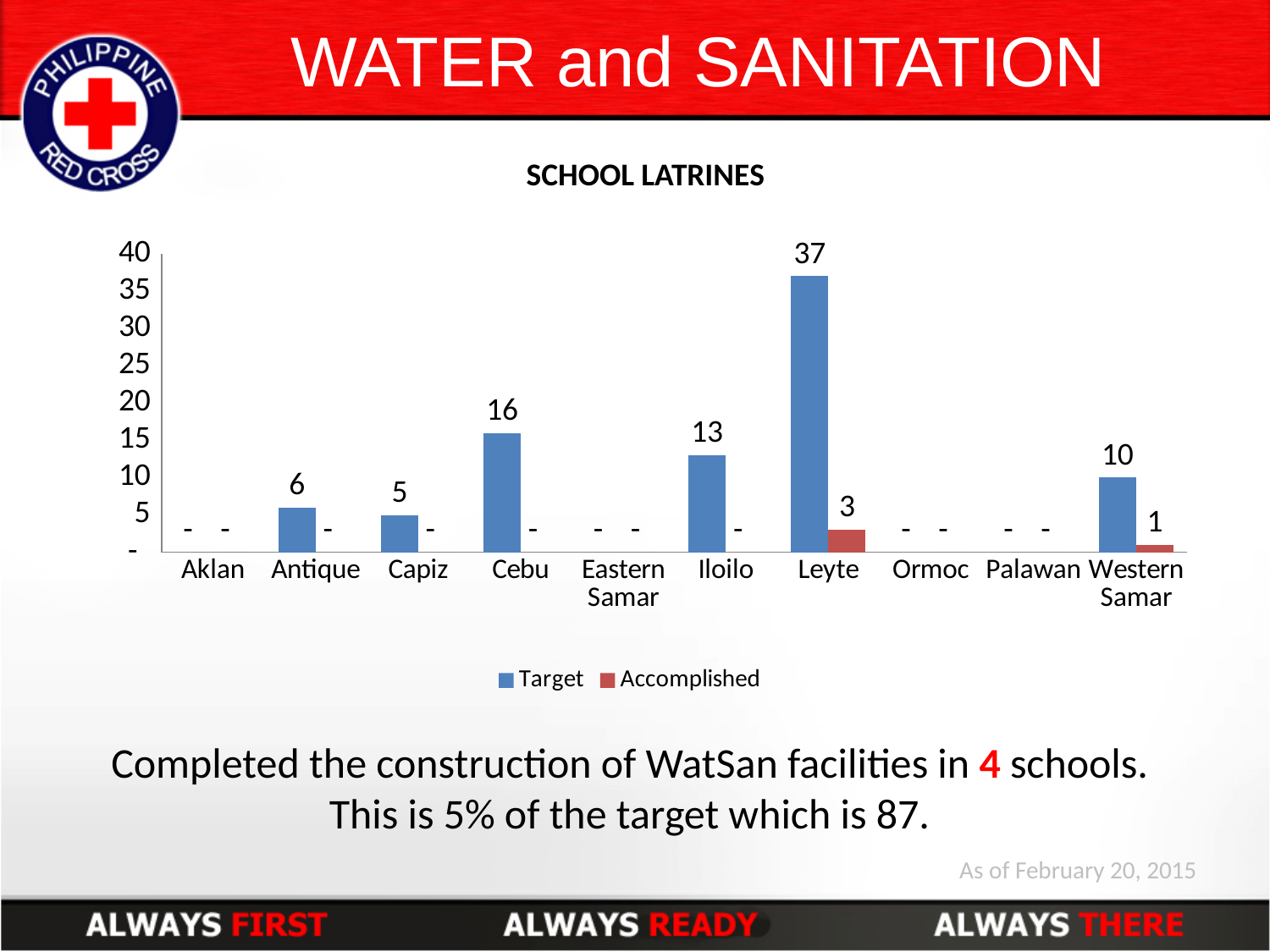

# WATER and SANITATION
SCHOOL LATRINES

### Chart

| Category | Target | Accomplished |
|---|---|---|
| Aklan | 0.0 | 0.0 |
| Antique | 6.0 | 0.0 |
| Capiz | 5.0 | 0.0 |
| Cebu | 16.0 | 0.0 |
| Eastern Samar | 0.0 | 0.0 |
| Iloilo | 13.0 | 0.0 |
| Leyte | 37.0 | 3.0 |
| Ormoc | 0.0 | 0.0 |
| Palawan | 0.0 | 0.0 |
| Western Samar | 10.0 | 1.0 |
Completed the construction of WatSan facilities in 4 schools. This is 5% of the target which is 87.
As of February 20, 2015